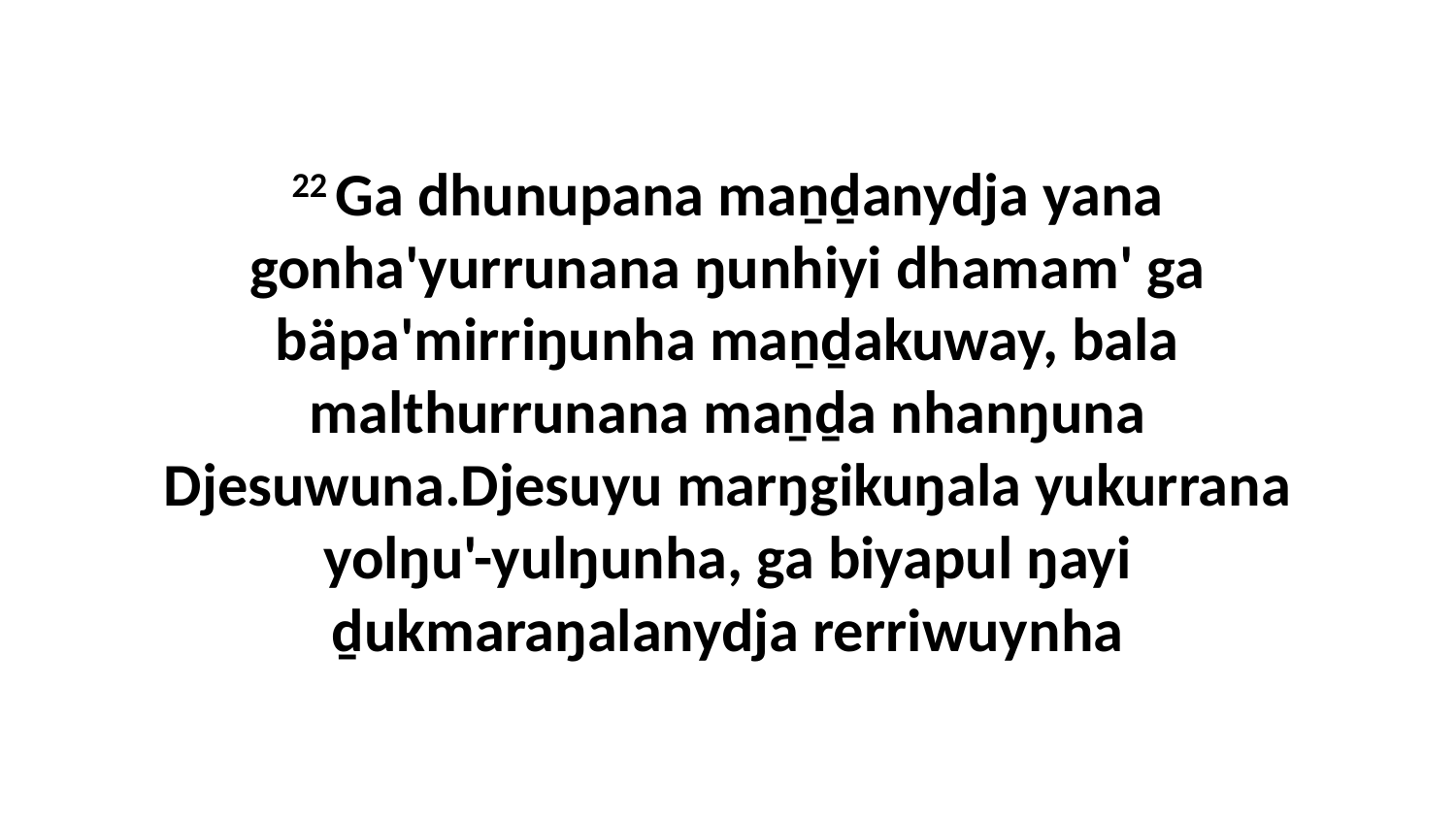

22 Ga dhunupana maṉḏanydja yana gonha'yurrunana ŋunhiyi dhamam' ga bäpa'mirriŋunha maṉḏakuway, bala malthurrunana maṉḏa nhanŋuna Djesuwuna.Djesuyu marŋgikuŋala yukurrana yolŋu'-yulŋunha, ga biyapul ŋayi ḏukmaraŋalanydja rerriwuynha